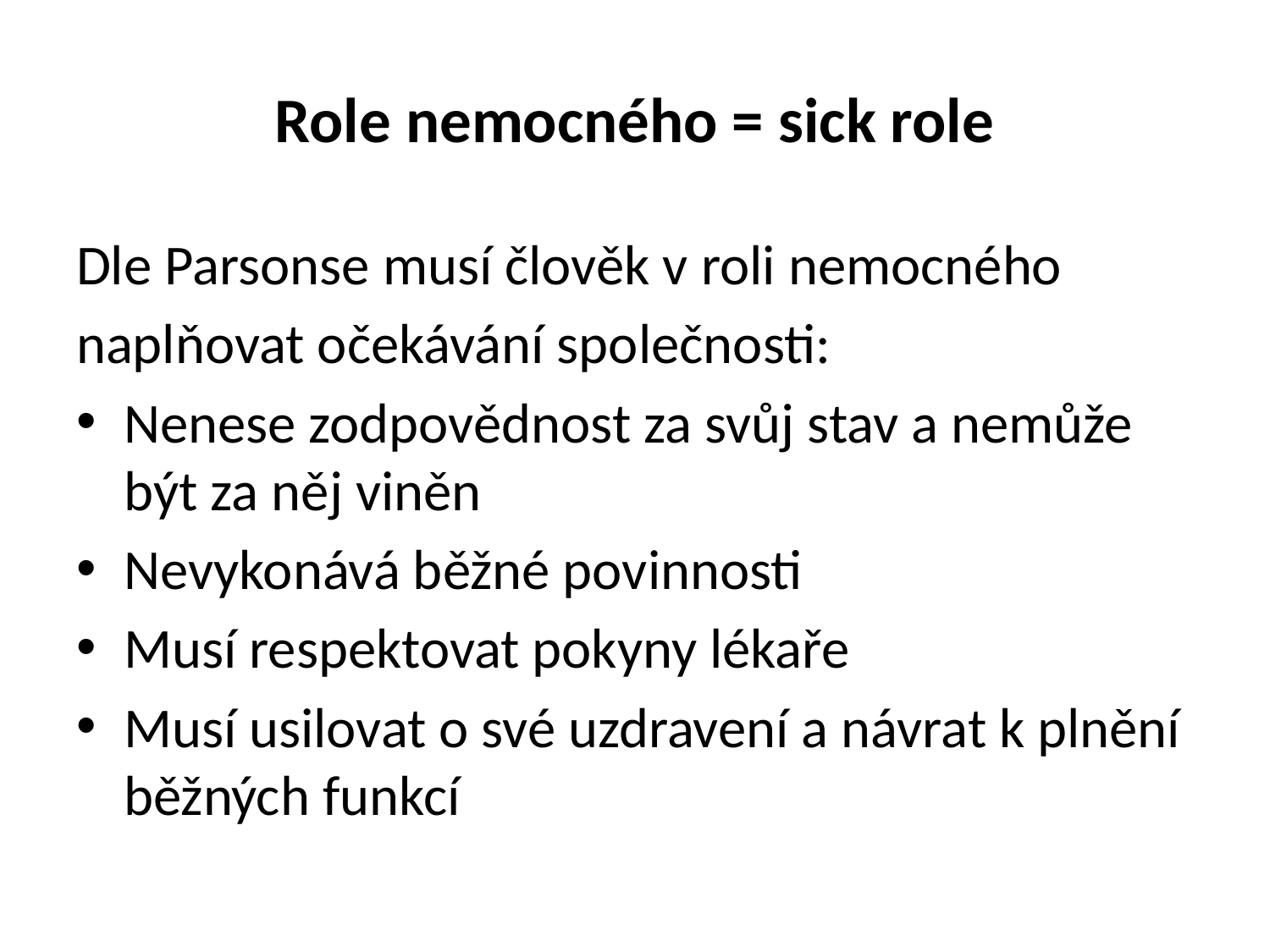

# Role nemocného = sick role
Dle Parsonse musí člověk v roli nemocného
naplňovat očekávání společnosti:
Nenese zodpovědnost za svůj stav a nemůže být za něj viněn
Nevykonává běžné povinnosti
Musí respektovat pokyny lékaře
Musí usilovat o své uzdravení a návrat k plnění běžných funkcí